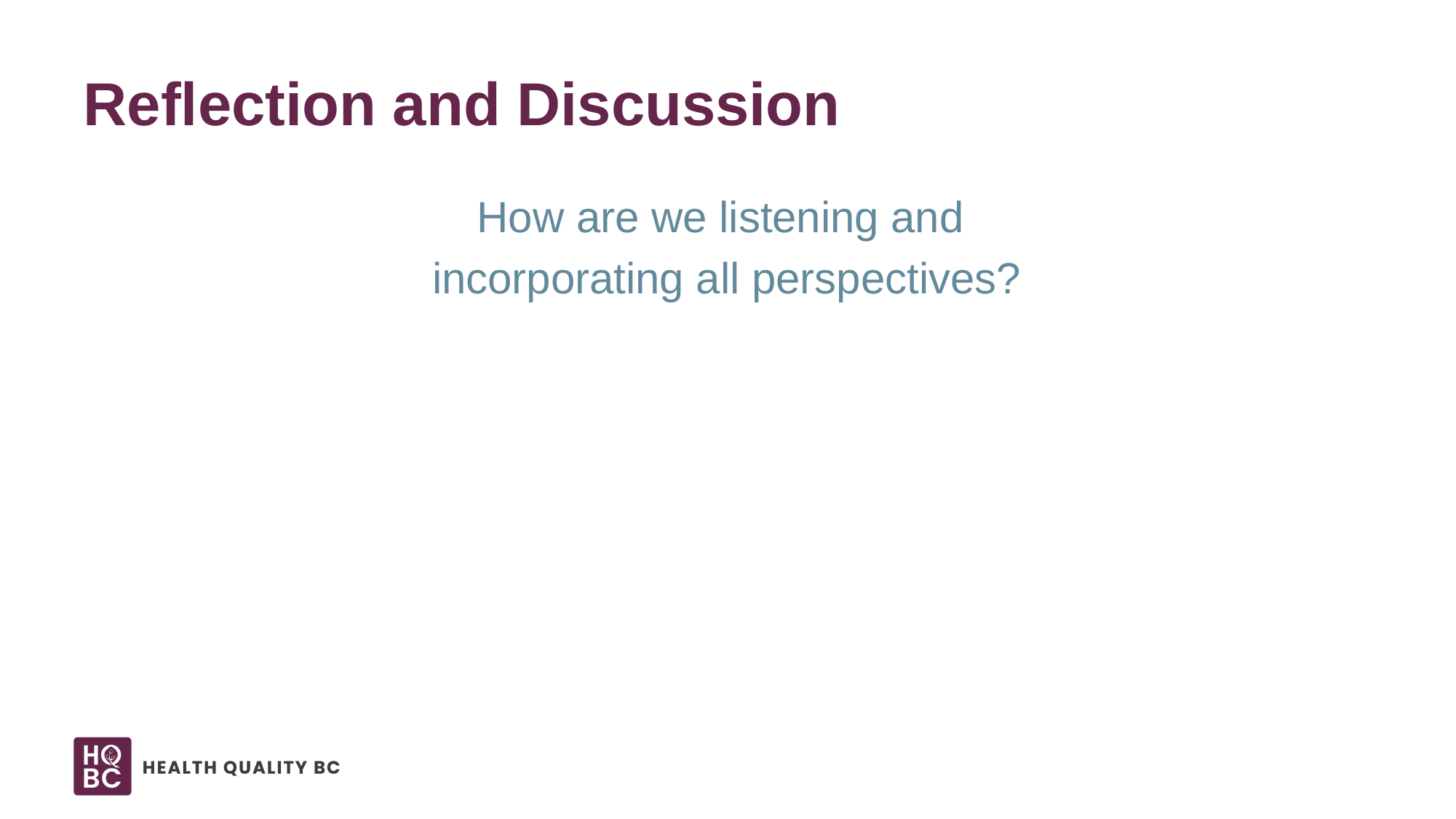

# Reflection and Discussion
How are we listening and
incorporating all perspectives?